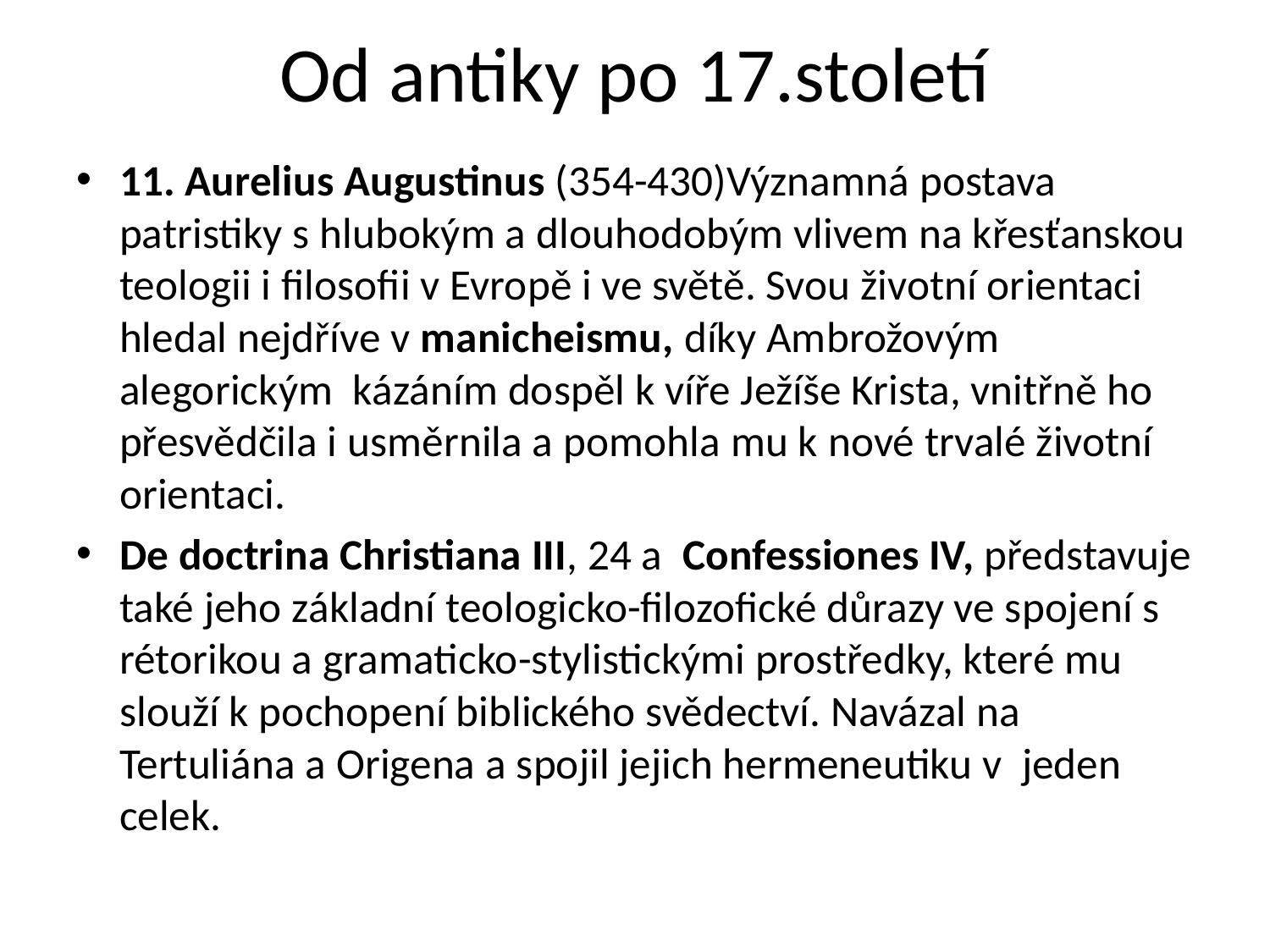

# Od antiky po 17.století
11. Aurelius Augustinus (354-430)Významná postava patristiky s hlubokým a dlouhodobým vlivem na křesťanskou teologii i filosofii v Evropě i ve světě. Svou životní orientaci hledal nejdříve v manicheismu, díky Ambrožovým alegorickým  kázáním dospěl k víře Ježíše Krista, vnitřně ho přesvědčila i usměrnila a pomohla mu k nové trvalé životní orientaci.
De doctrina Christiana III, 24 a  Confessiones IV, představuje také jeho základní teologicko-filozofické důrazy ve spojení s rétorikou a gramaticko-stylistickými prostředky, které mu slouží k pochopení biblického svědectví. Navázal na Tertuliána a Origena a spojil jejich hermeneutiku v  jeden celek.